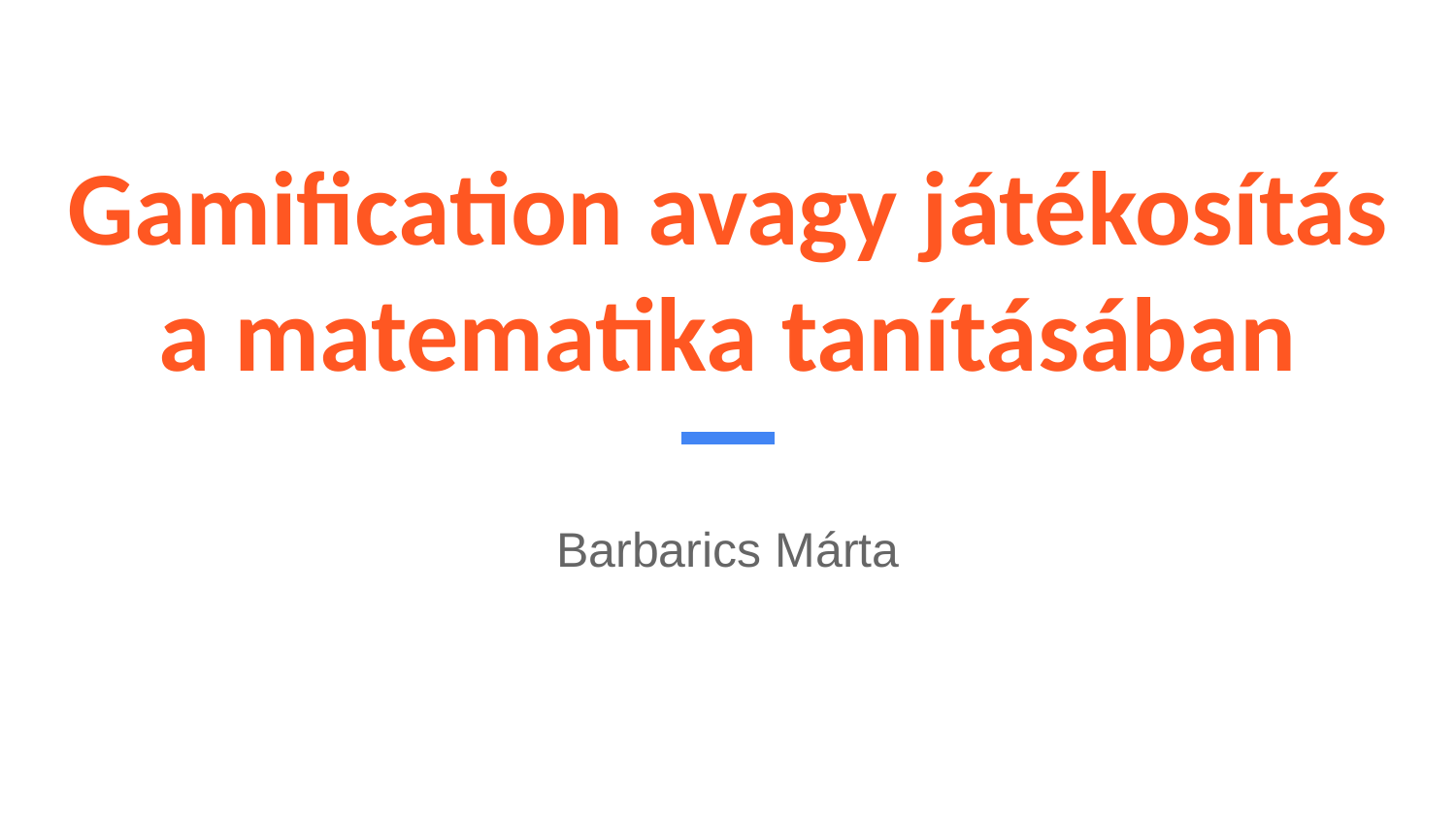

# Gamification avagy játékosítás a matematika tanításában
Barbarics Márta